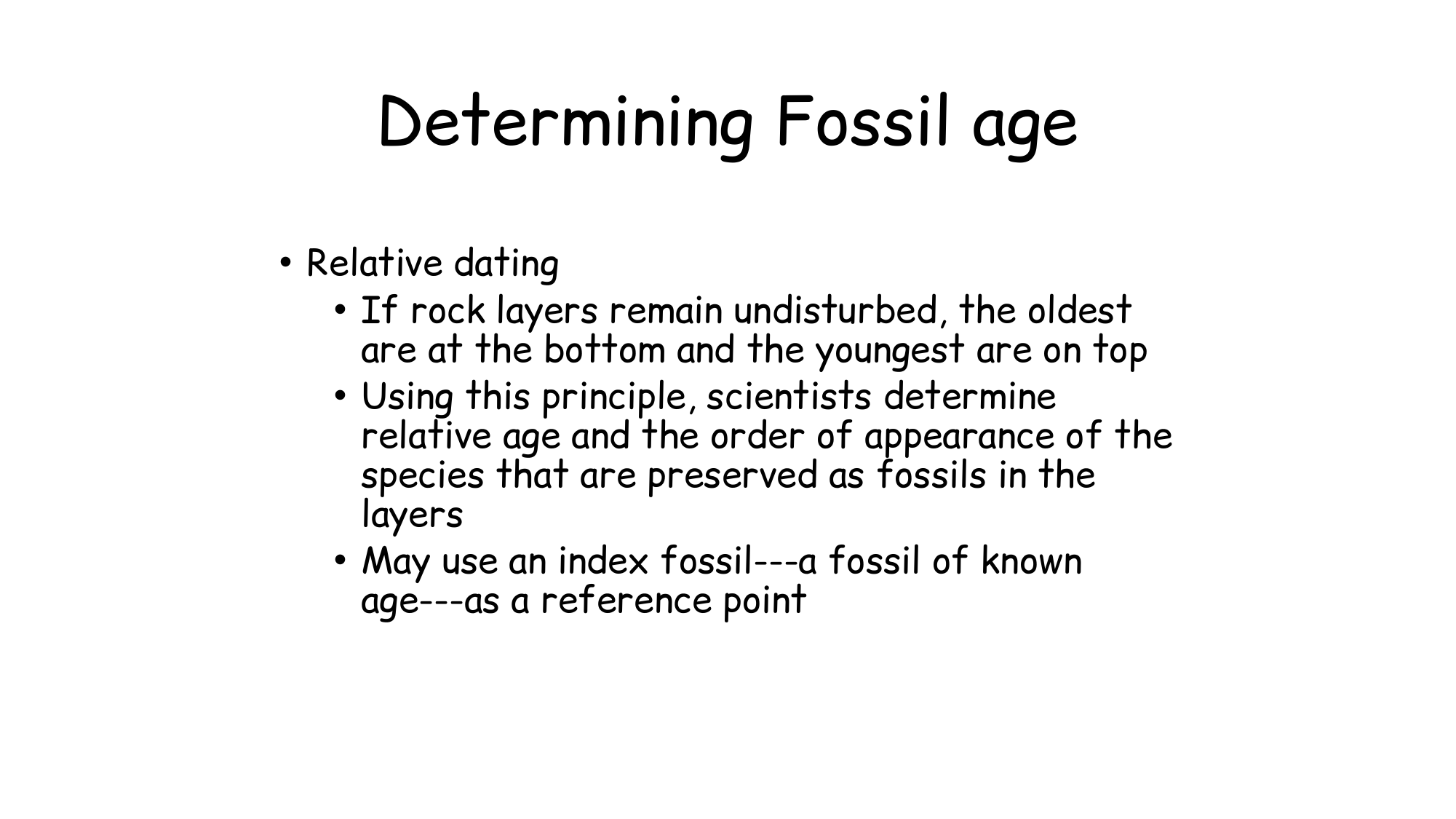

# Determining Fossil age
Relative dating
If rock layers remain undisturbed, the oldest are at the bottom and the youngest are on top
Using this principle, scientists determine relative age and the order of appearance of the species that are preserved as fossils in the layers
May use an index fossil---a fossil of known age---as a reference point